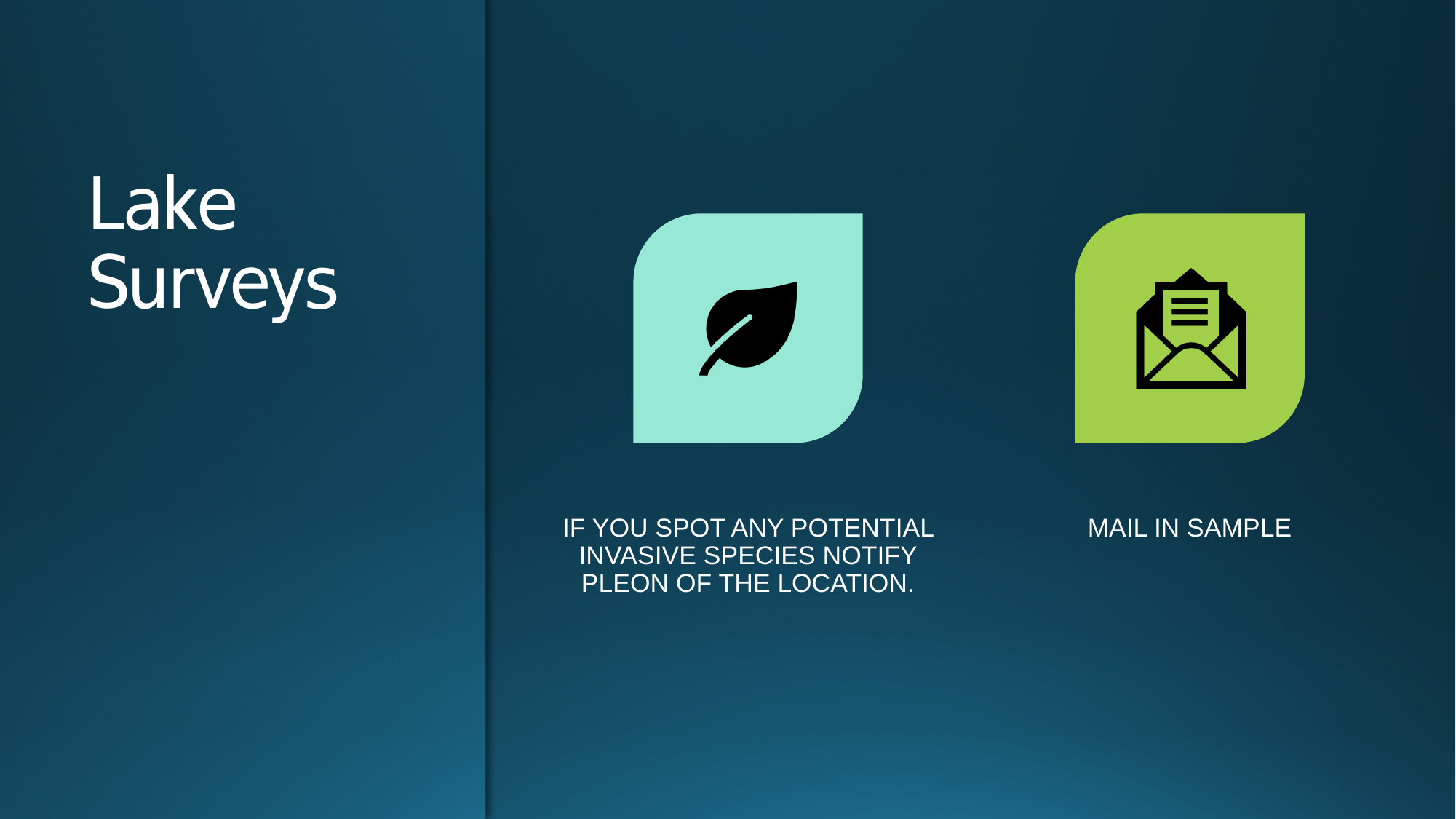

If you spot any potential invasive species notify PLEON of the location.
Mail in sample
# Lake Surveys